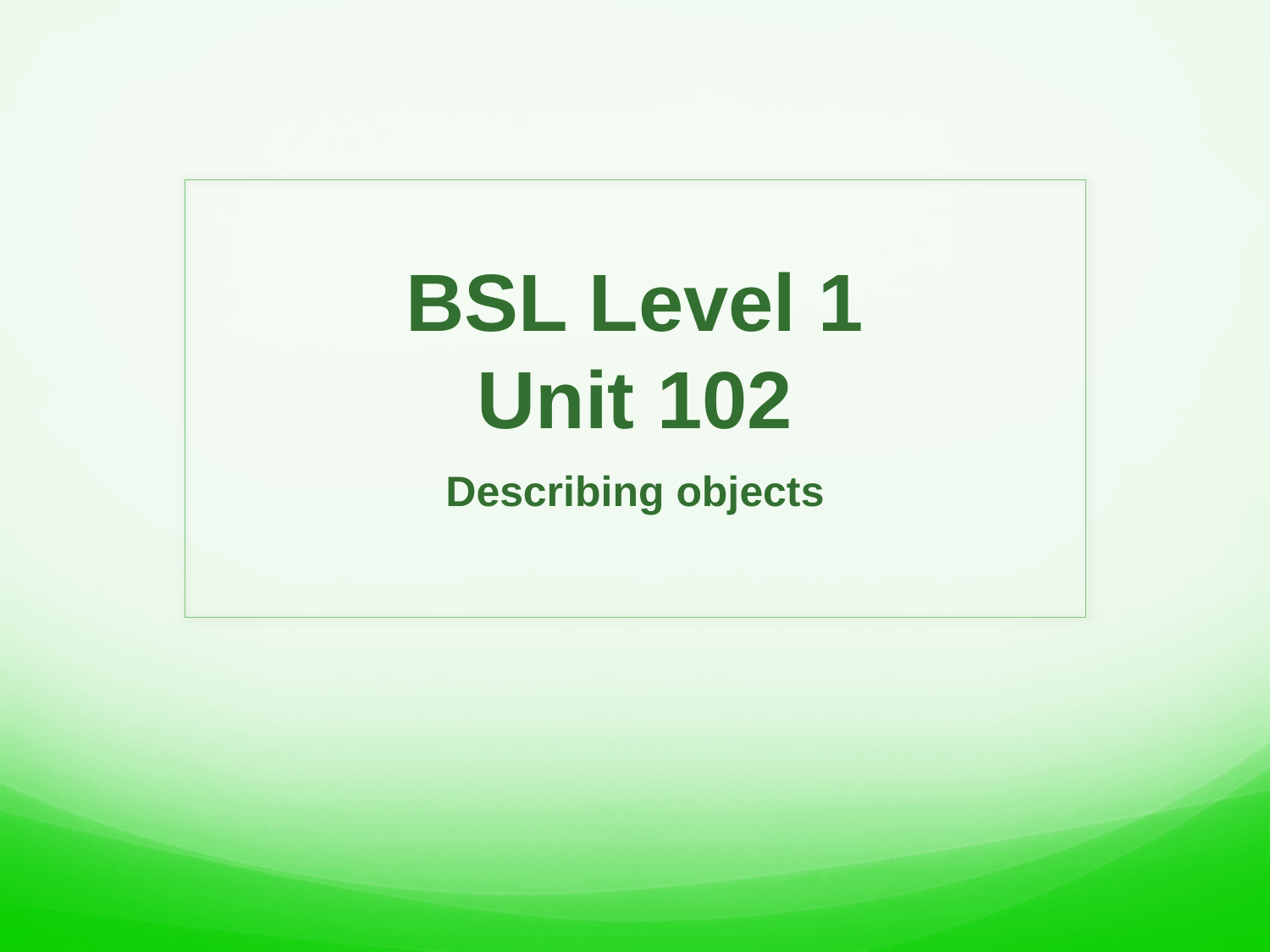

# BSL Level 1 Unit 102
Describing objects